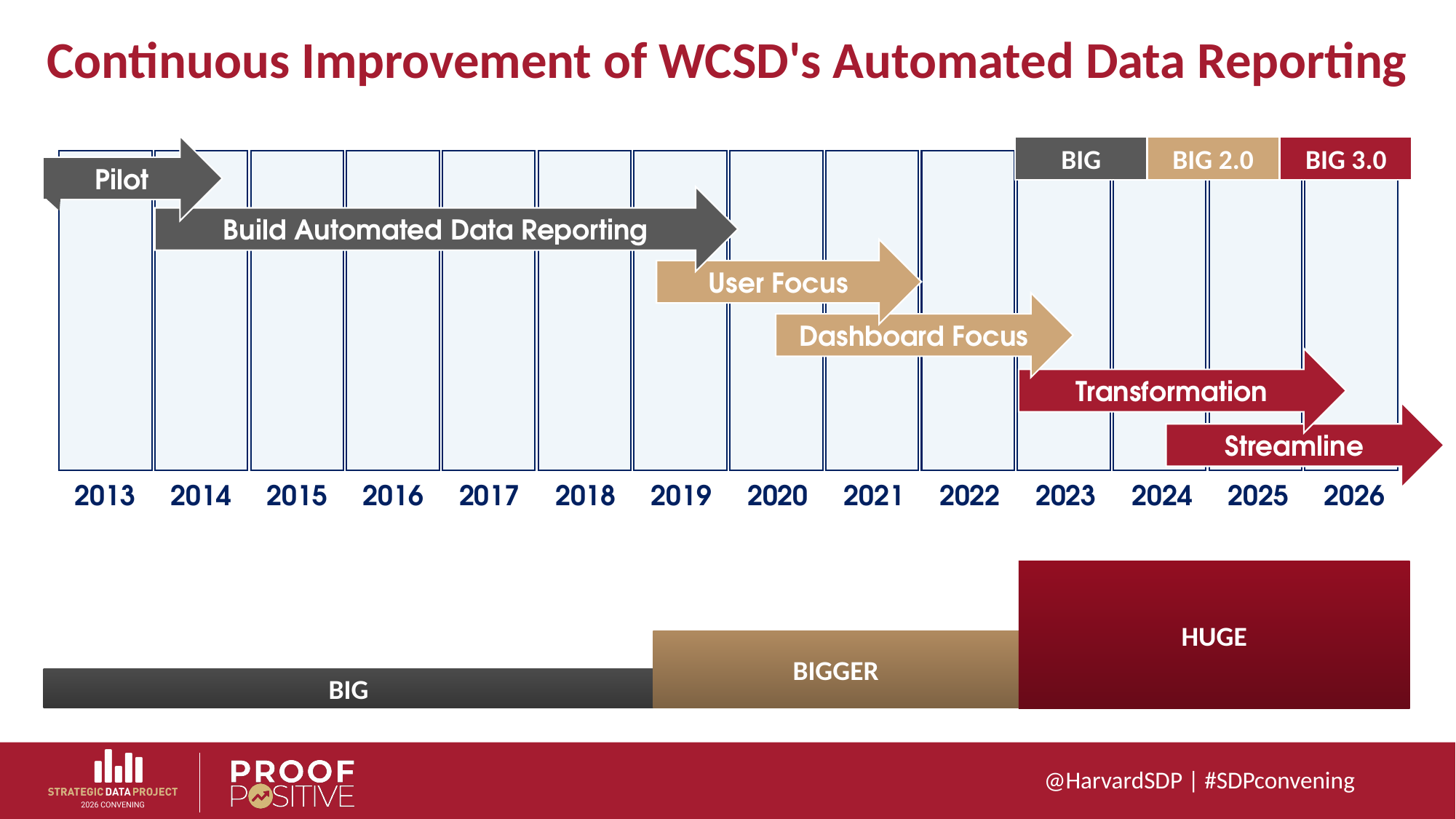

# Continuous Improvement of WCSD's Automated Data Reporting
Pilot

BIG
BIG 2.0
BIG 3.0

Build Automated Data Reporting
User Focus
Dashboard Focus
Transformation
Streamline
2013
2014
2015
2016
2017
2018
2019
2020
2021
2022
2023
2024
2025
2026
HUGE
BIGGER
BIG